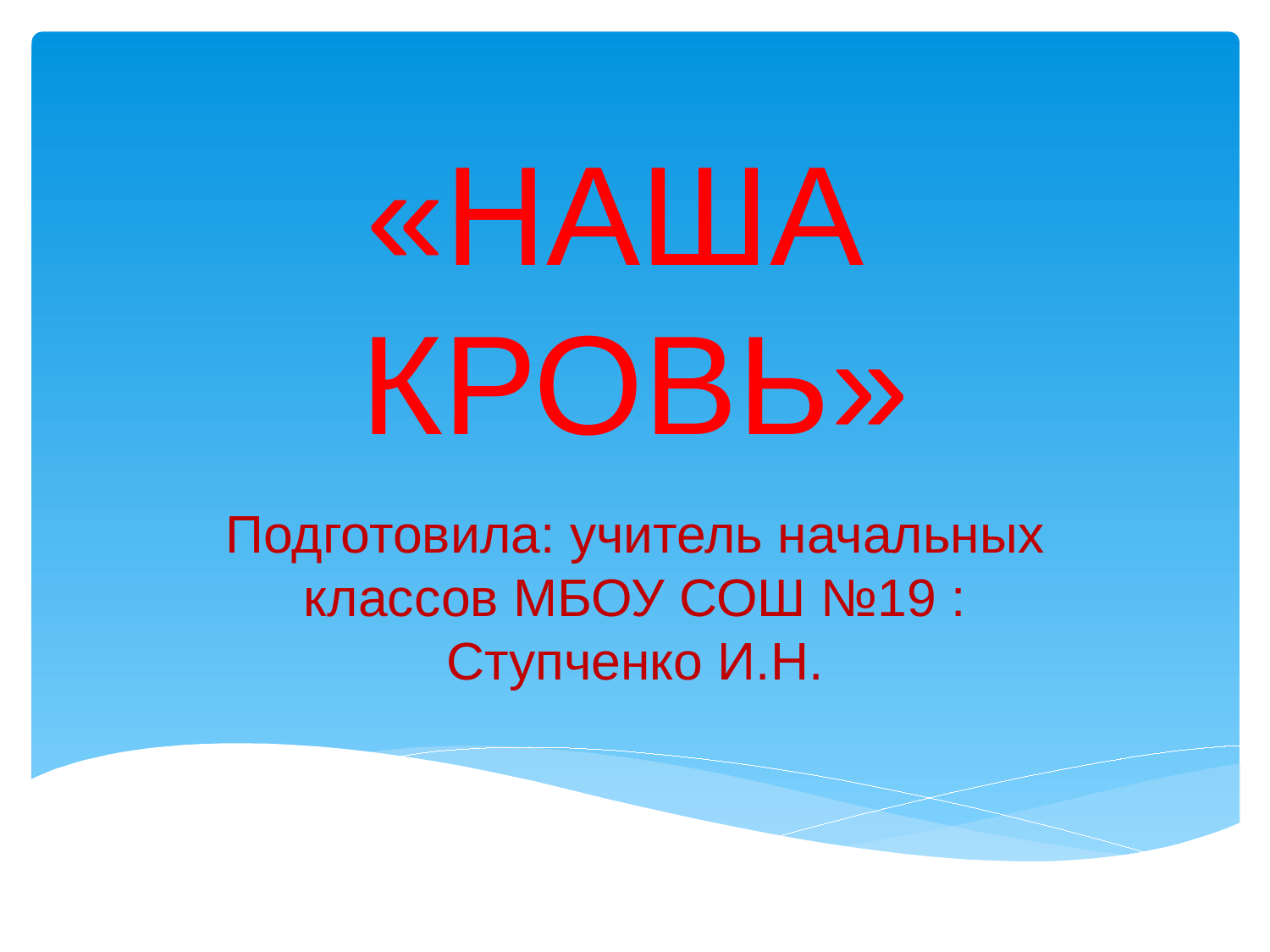

# «НАША  КРОВЬ»
Подготовила: учитель начальных классов МБОУ СОШ №19 : Ступченко И.Н.